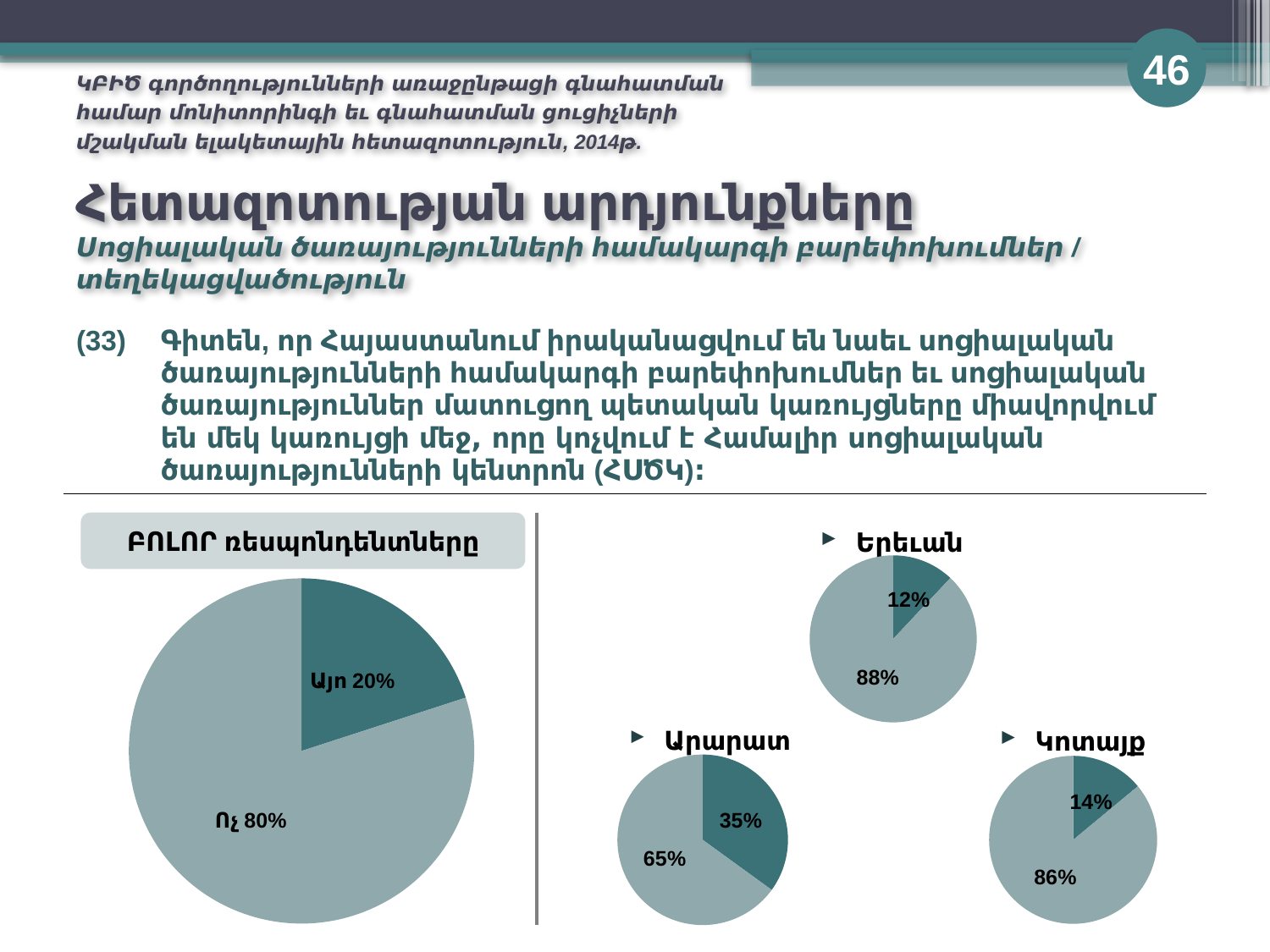

46
ԿԲԻԾ գործողությունների առաջընթացի գնահատման համար մոնիտորինգի եւ գնահատման ցուցիչների մշակման ելակետային հետազոտություն, 2014թ.
# Հետազոտության արդյունքները Սոցիալական ծառայությունների համակարգի բարեփոխումներ / տեղեկացվածություն
| (33) | Գիտեն, որ Հայաստանում իրականացվում են նաեւ սոցիալական ծառայությունների համակարգի բարեփոխումներ եւ սոցիալական ծառայություններ մատուցող պետական կառույցները միավորվում են մեկ կառույցի մեջ, որը կոչվում է Համալիր սոցիալական ծառայությունների կենտրոն (ՀՍԾԿ): |
| --- | --- |
ԲՈԼՈՐ ռեսպոնդենտները
Երեւան

### Chart

| Category | Series 1 |
|---|---|
| Այո | 0.12000000000000002 |
| Ոչ | 0.88 |

### Chart

| Category | Series 1 |
|---|---|
| Այո | 0.2 |
| Ոչ | 0.8 |
Արարատ
Կոտայք

### Chart

| Category | Series 1 |
|---|---|
| Այո | 0.35000000000000026 |
| Ոչ | 0.6500000000000008 |

### Chart

| Category | Series 1 |
|---|---|
| Այո | 0.14 |
| Ոչ | 0.8600000000000005 |